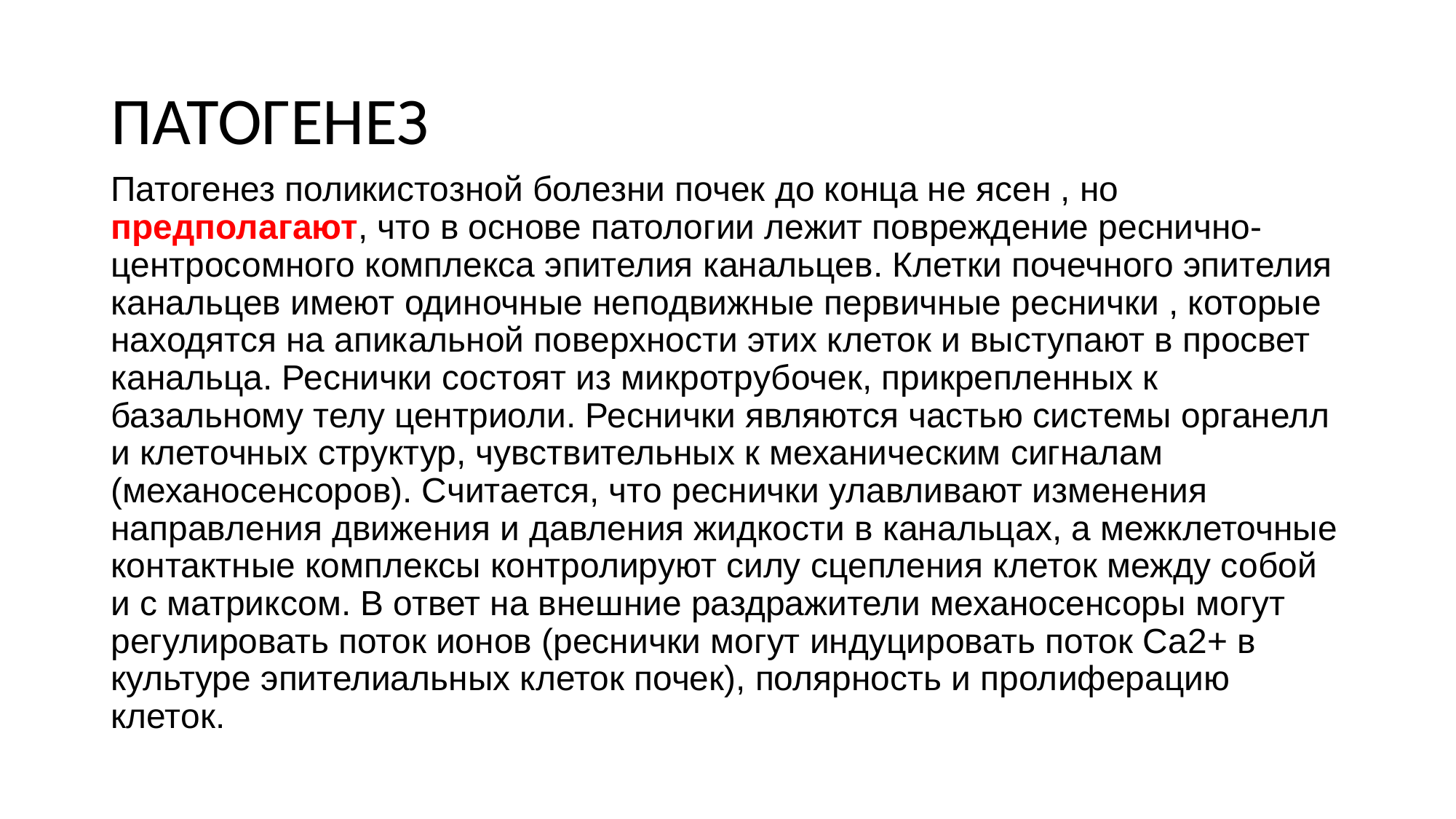

# ПАТОГЕНЕЗ
Патогенез поликистозной болезни почек до конца не ясен , но предполагают, что в основе патологии лежит повреждение реснично-центросомного комплекса эпителия канальцев. Клетки почечного эпителия канальцев имеют одиночные неподвижные первичные реснички , которые находятся на апикальной поверхности этих клеток и выступают в просвет канальца. Реснички состоят из микротрубочек, прикрепленных к базальному телу центриоли. Реснички являются частью системы органелл и клеточных структур, чувствительных к механическим сигналам (механосенсоров). Считается, что реснички улавливают изменения направления движения и давления жидкости в канальцах, а межклеточные контактные комплексы контролируют силу сцепления клеток между собой и с матриксом. В ответ на внешние раздражители механосенсоры могут регулировать поток ионов (реснички могут индуцировать поток Са2+ в культуре эпителиальных клеток почек), полярность и пролиферацию клеток.